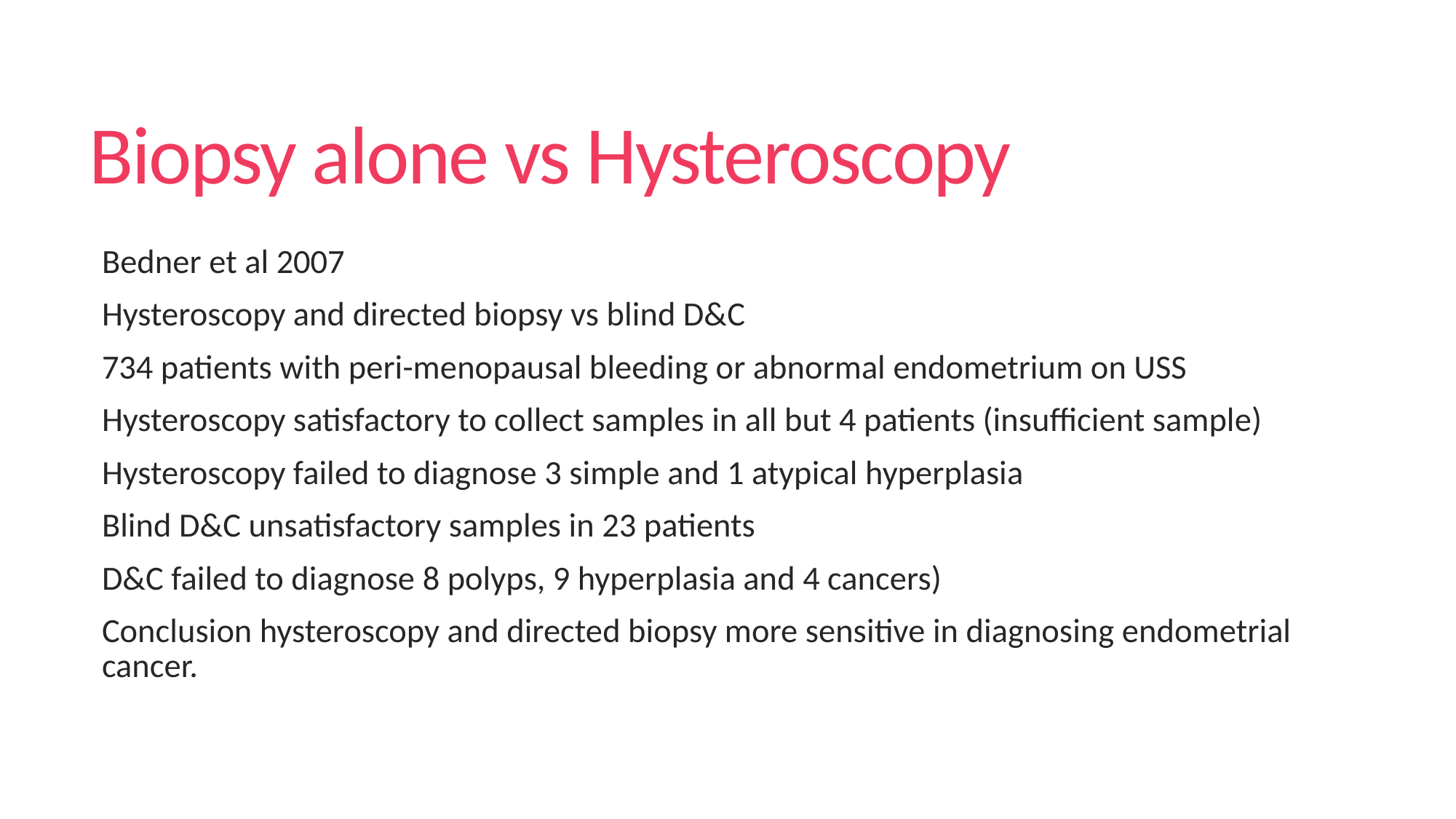

# Biopsy alone vs Hysteroscopy
Bedner et al 2007
Hysteroscopy and directed biopsy vs blind D&C
734 patients with peri-menopausal bleeding or abnormal endometrium on USS
Hysteroscopy satisfactory to collect samples in all but 4 patients (insufficient sample)
Hysteroscopy failed to diagnose 3 simple and 1 atypical hyperplasia
Blind D&C unsatisfactory samples in 23 patients
D&C failed to diagnose 8 polyps, 9 hyperplasia and 4 cancers)
Conclusion hysteroscopy and directed biopsy more sensitive in diagnosing endometrial cancer.